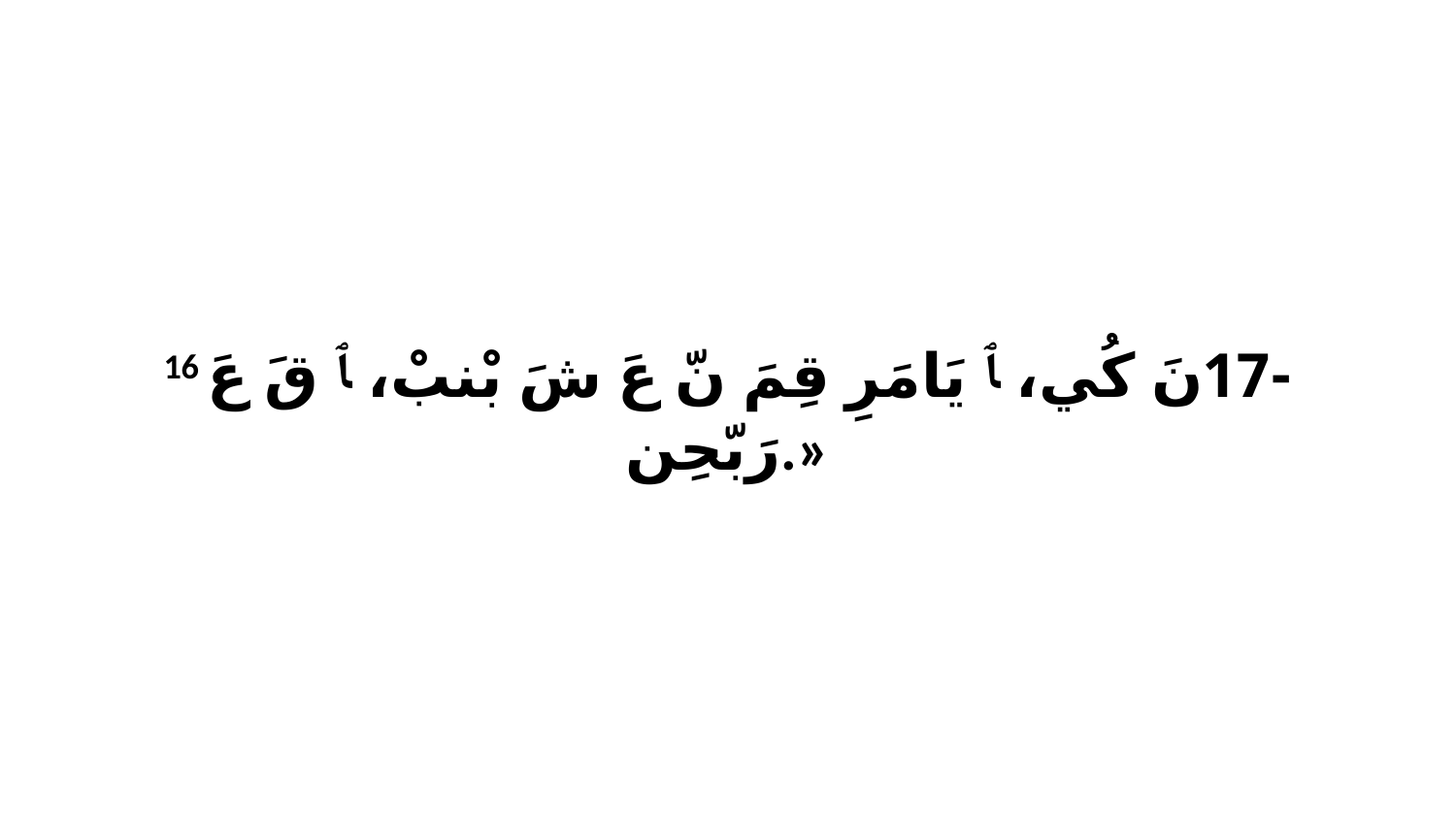

16 ‏-17نَ كُي، ﭑ يَامَرِ قِمَ نّ عَ شَ بْنبْ، ﭑ قَ عَ رَبّحِن.»